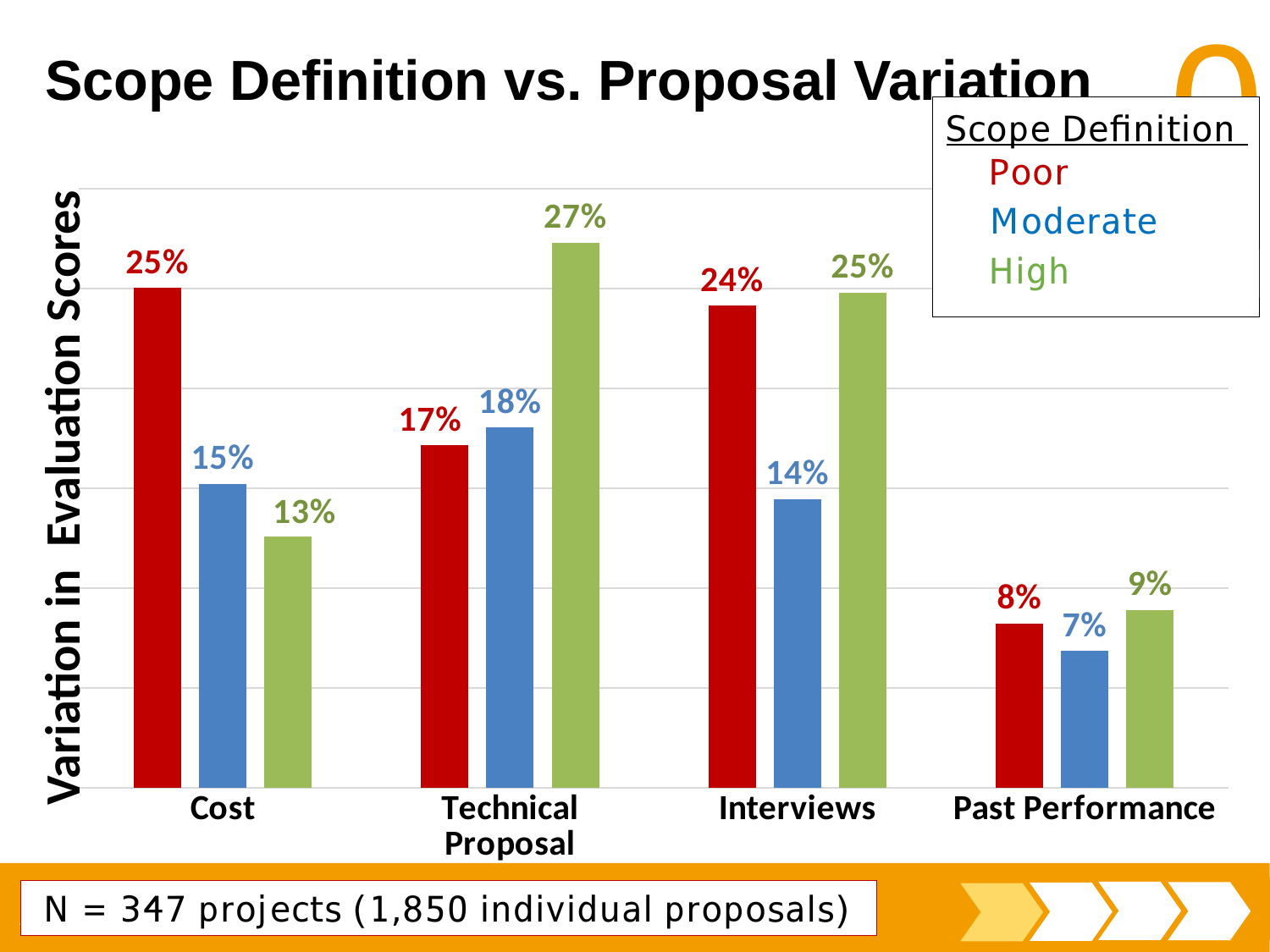

# Scope Definition vs. Proposal Variation

Scope Definition
Poor
Moderate
High

### Chart

| Category | A/E | DB/CMAR | DBB Construction |
|---|---|---|---|
| Cost | 0.2503 | 0.1522 | 0.126 |
| Technical Proposal | 0.1714 | 0.1804 | 0.273 |
| Interviews | 0.2413 | 0.1446 | 0.248 |
| Past Performance | 0.0823 | 0.0684 | 0.089 |
Variation in  Evaluation Scores
N = 347 projects (1,850 individual proposals)